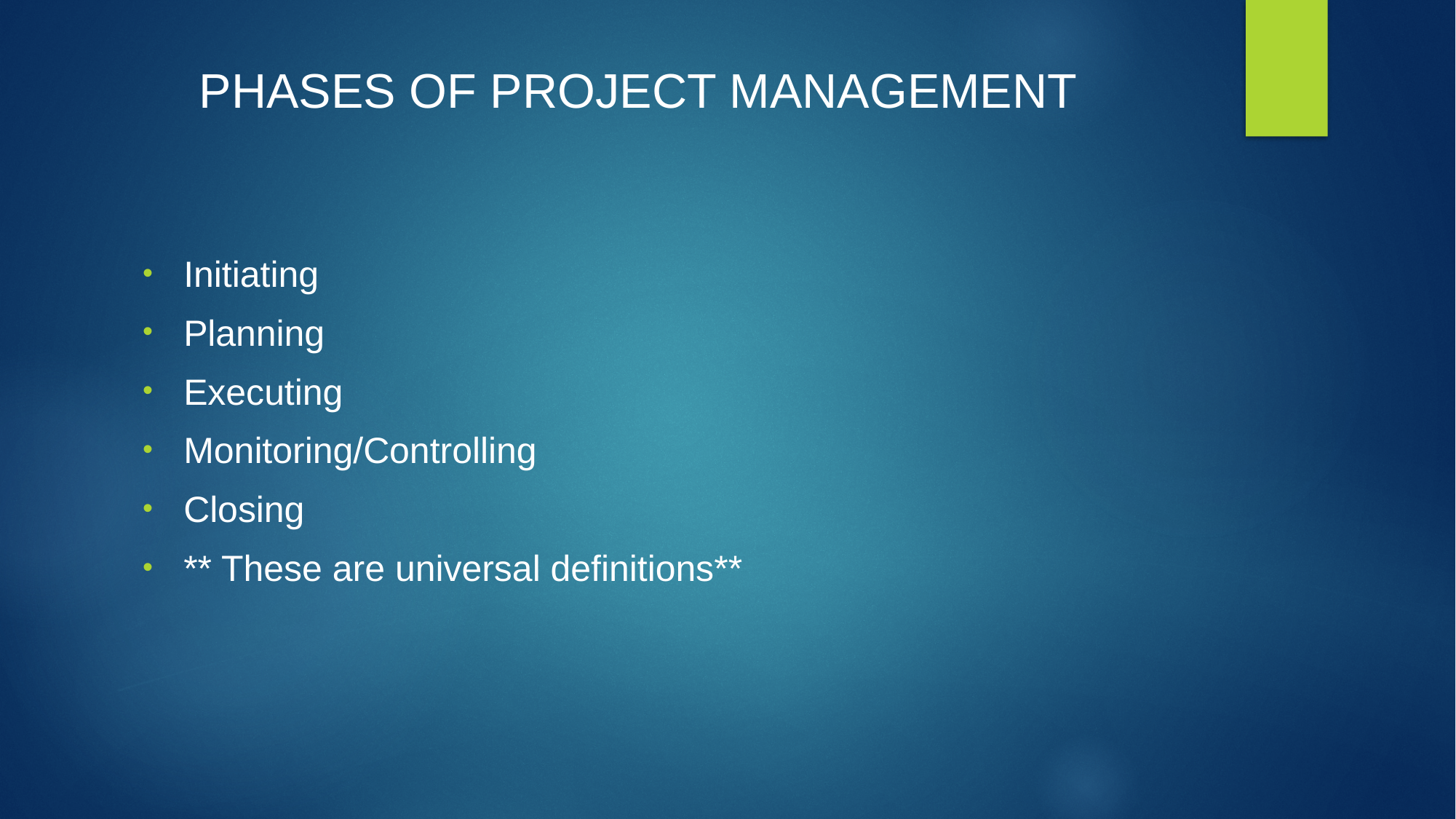

# PHASES OF PROJECT MANAGEMENT
Initiating
Planning
Executing
Monitoring/Controlling
Closing
** These are universal definitions**